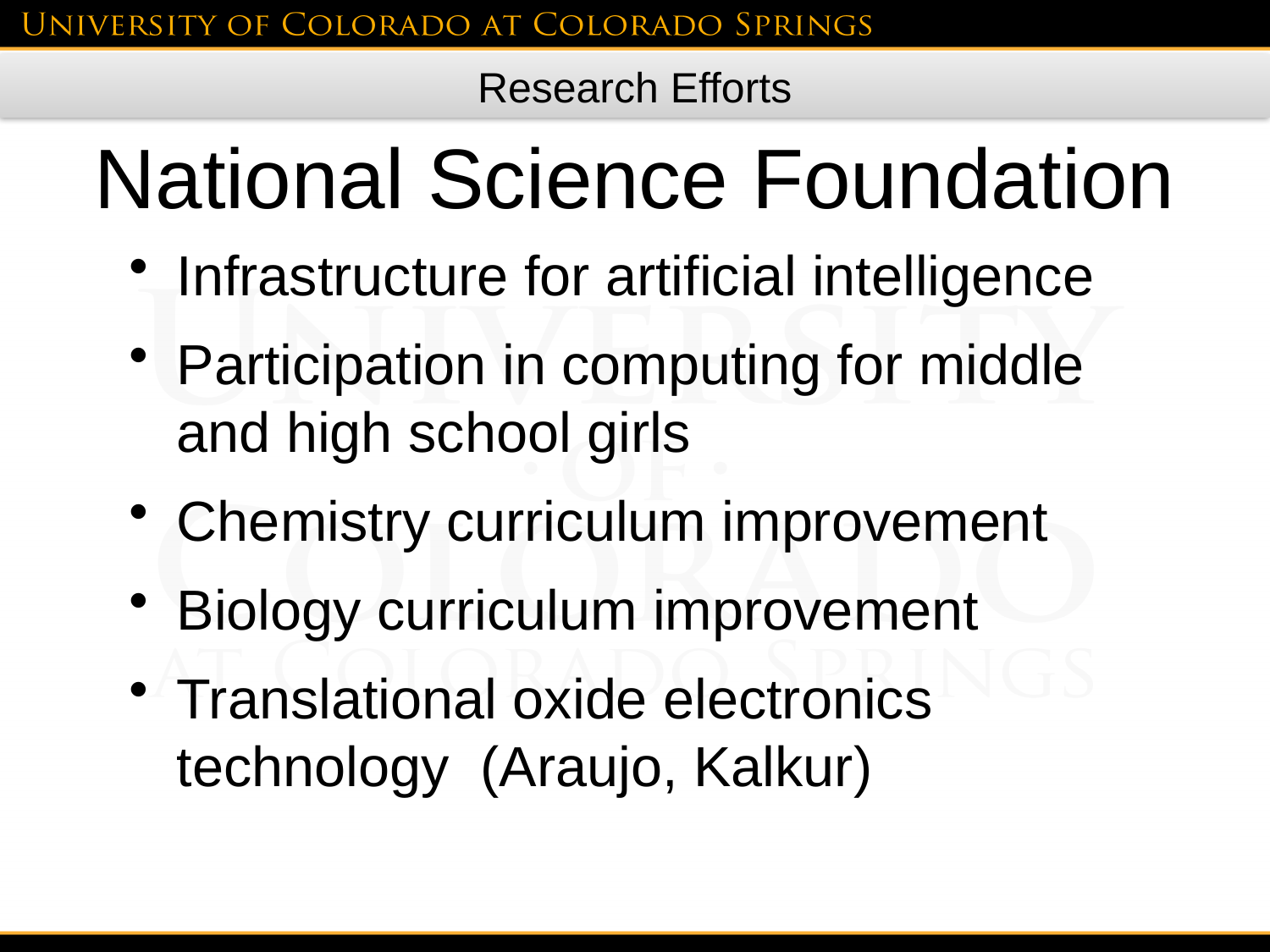

Research Efforts
# National Science Foundation
Infrastructure for artificial intelligence
Participation in computing for middle and high school girls
Chemistry curriculum improvement
Biology curriculum improvement
Translational oxide electronics technology  (Araujo, Kalkur)